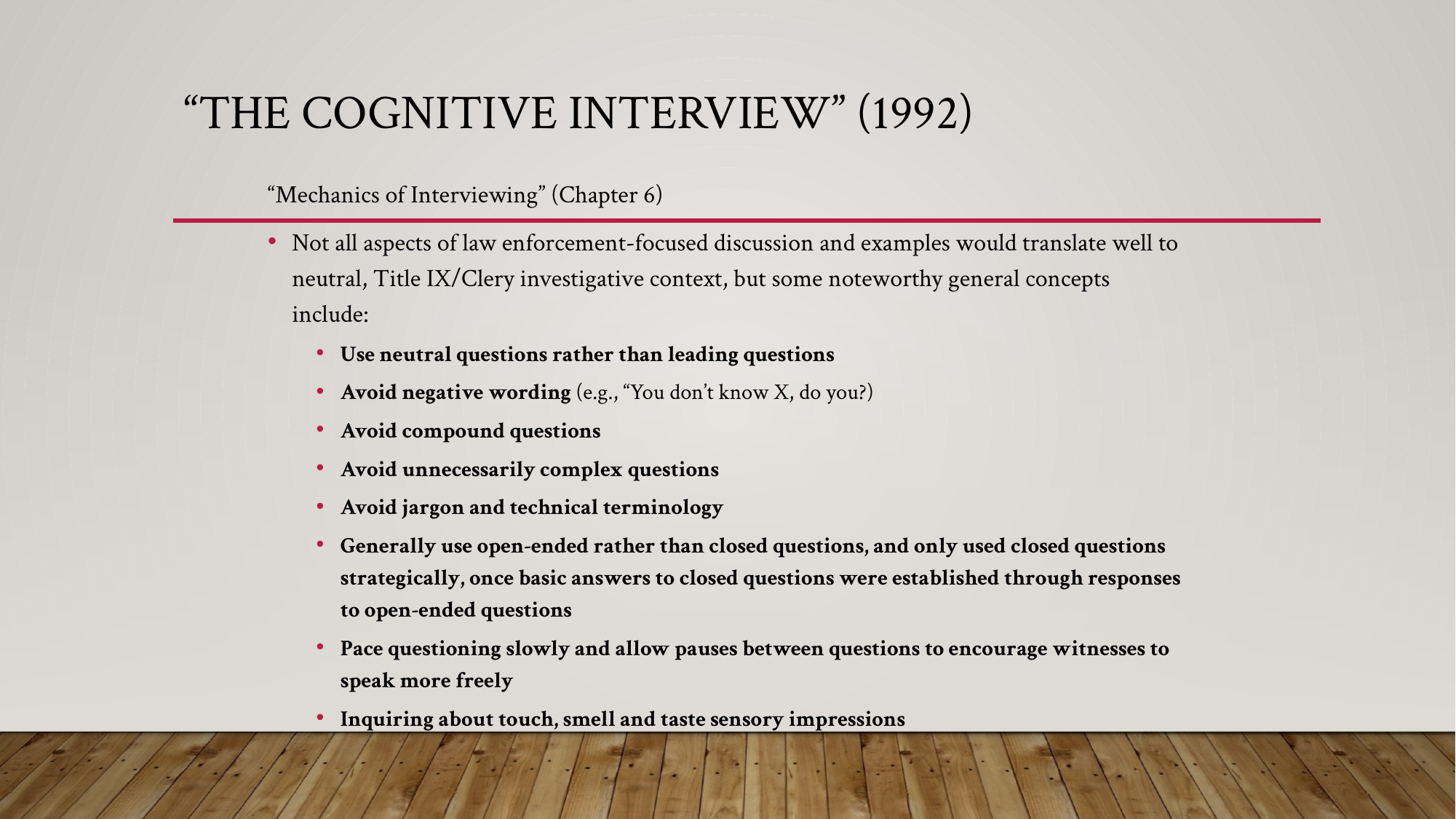

# “The Cognitive Interview” (1992)
“Mechanics of Interviewing” (Chapter 6)
Not all aspects of law enforcement-focused discussion and examples would translate well to neutral, Title IX/Clery investigative context, but some noteworthy general concepts include:
Use neutral questions rather than leading questions
Avoid negative wording (e.g., “You don’t know X, do you?)
Avoid compound questions
Avoid unnecessarily complex questions
Avoid jargon and technical terminology
Generally use open-ended rather than closed questions, and only used closed questions strategically, once basic answers to closed questions were established through responses to open-ended questions
Pace questioning slowly and allow pauses between questions to encourage witnesses to speak more freely
Inquiring about touch, smell and taste sensory impressions